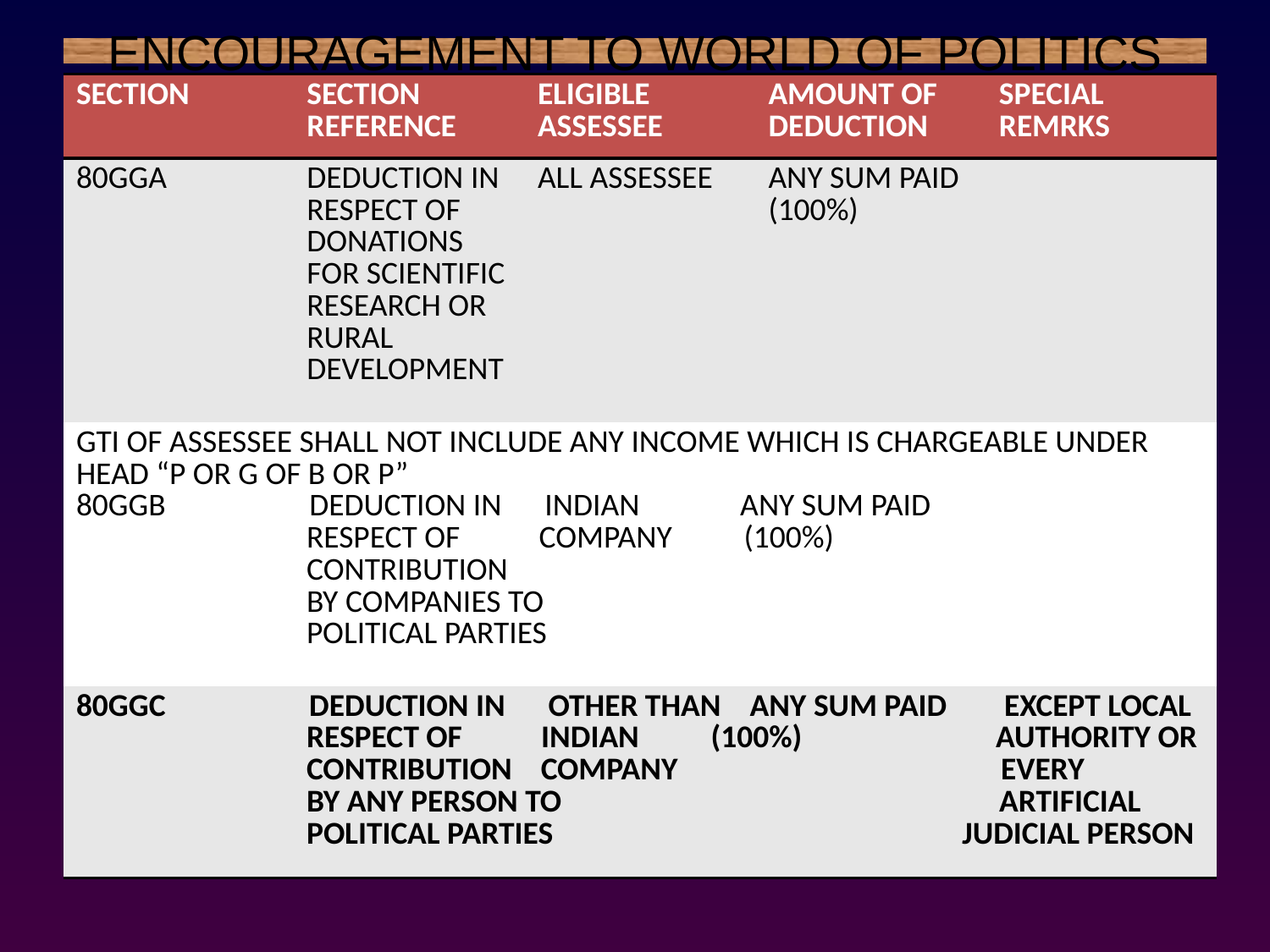

# ENCOURAGEMENT TO WORLD OF POLITICS
| SECTION | SECTION REFERENCE | ELIGIBLE ASSESSEE | AMOUNT OF DEDUCTION | SPECIAL REMRKS |
| --- | --- | --- | --- | --- |
| 80GGA | DEDUCTION IN RESPECT OF DONATIONS FOR SCIENTIFIC RESEARCH OR RURAL DEVELOPMENT | ALL ASSESSEE | ANY SUM PAID (100%) |  |
| GTI OF ASSESSEE SHALL NOT INCLUDE ANY INCOME WHICH IS CHARGEABLE UNDER HEAD “P OR G OF B OR P” 80GGB DEDUCTION IN INDIAN ANY SUM PAID RESPECT OF COMPANY (100%) CONTRIBUTION BY COMPANIES TO POLITICAL PARTIES |  |  |  |  |
| 80GGC DEDUCTION IN OTHER THAN ANY SUM PAID EXCEPT LOCAL RESPECT OF INDIAN (100%) AUTHORITY OR CONTRIBUTION COMPANY EVERY BY ANY PERSON TO ARTIFICIAL POLITICAL PARTIES JUDICIAL PERSON |  |  |  |  |